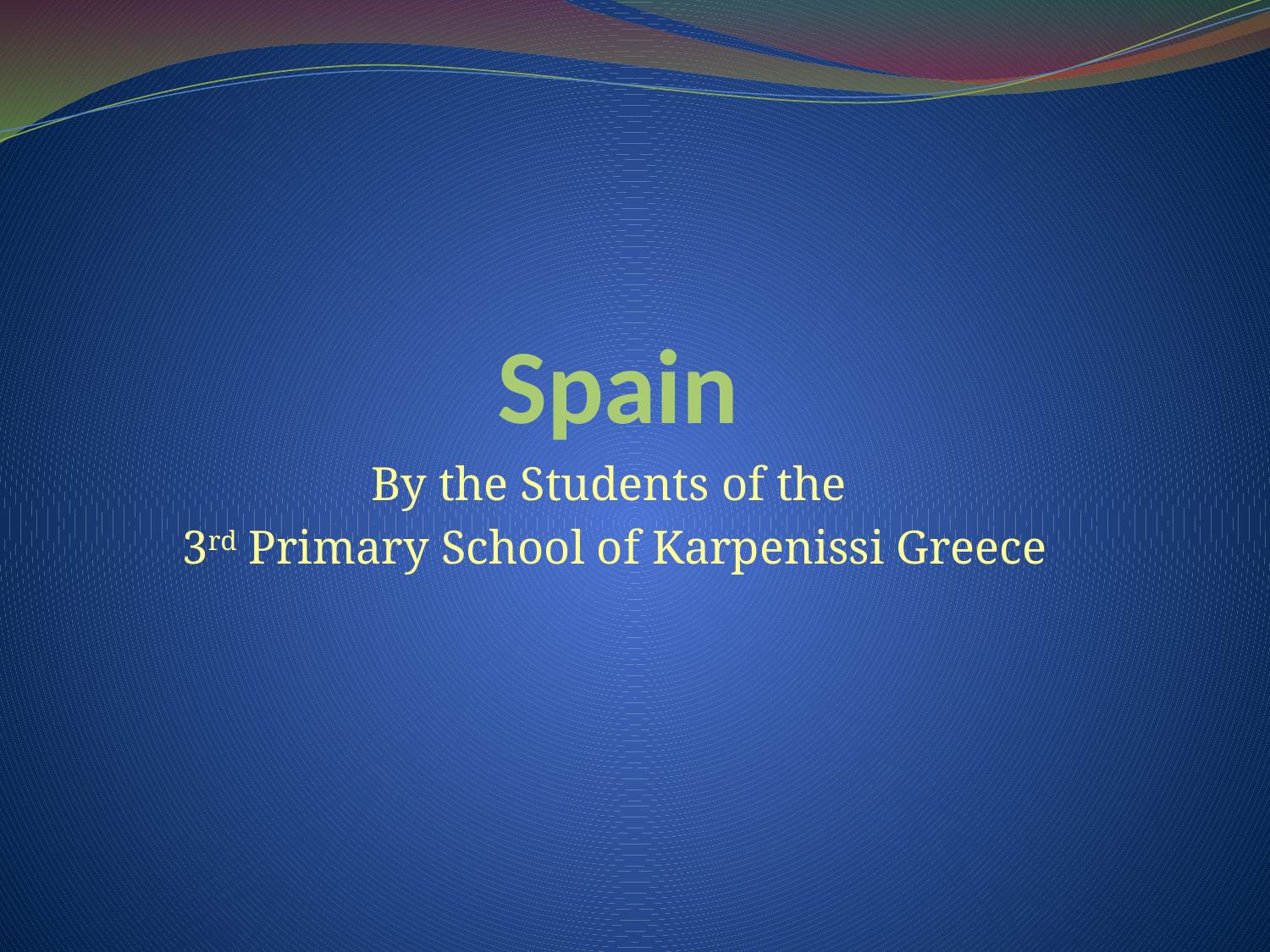

# Spain
By the Students of the
3rd Primary School of Karpenissi Greece